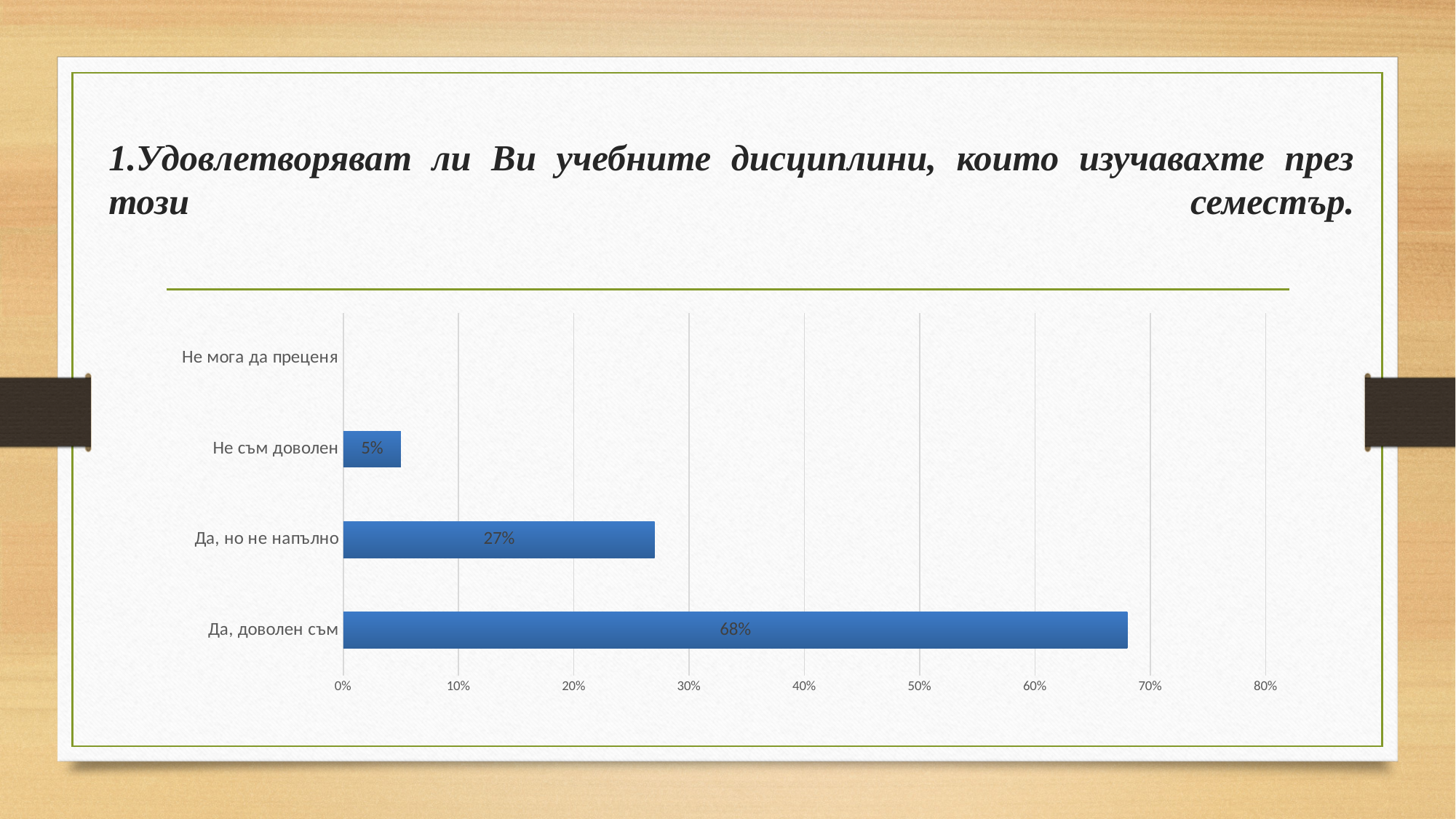

# 1.Удовлетворяват ли Ви учебните дисциплини, които изучавахте през този семестър.

### Chart

| Category |  |
|---|---|
| Да, доволен съм | 0.68 |
| Да, но не напълно | 0.27 |
| Не съм доволен | 0.05 |
|  Не мога да преценя | None |